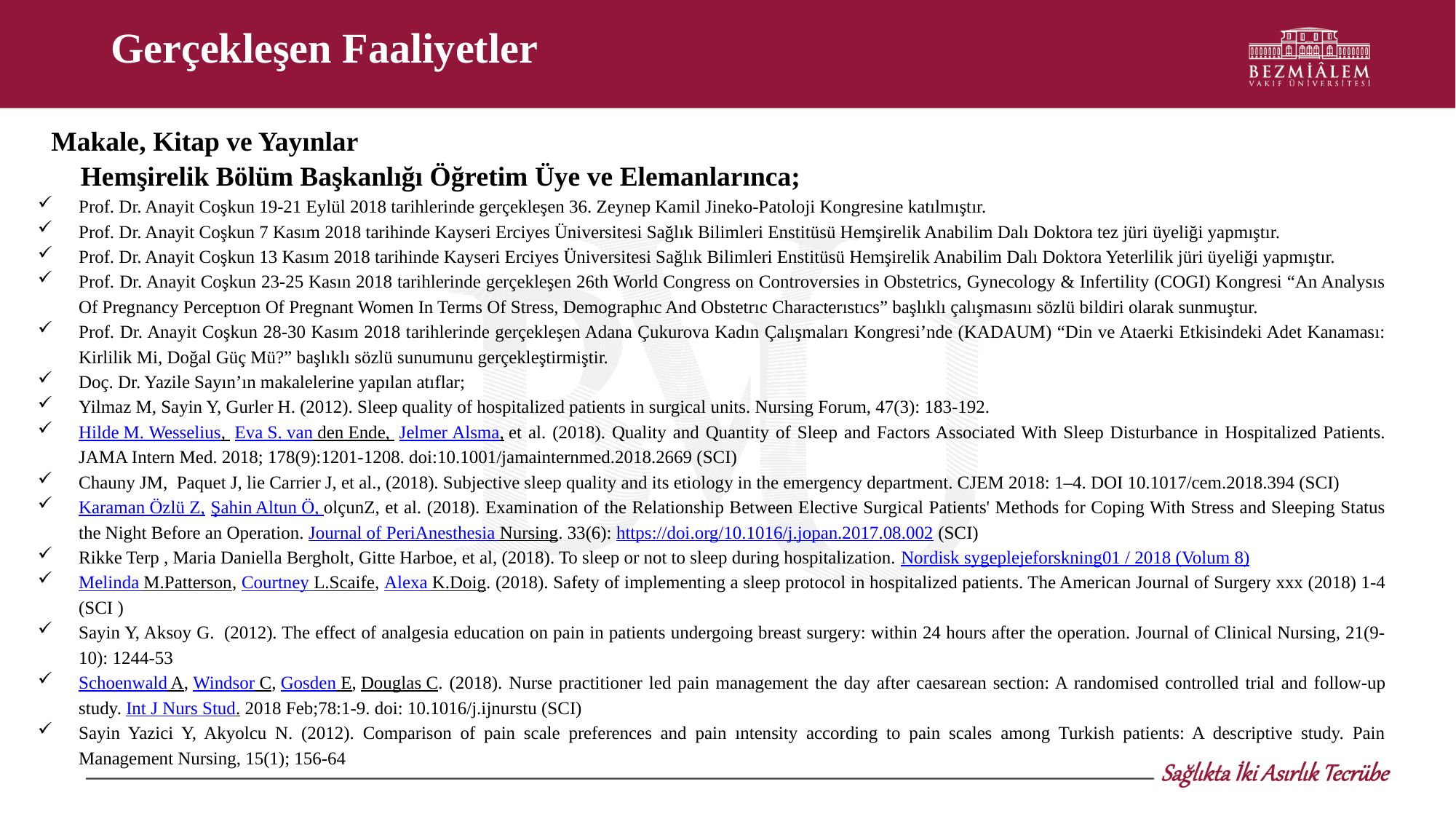

# Gerçekleşen Faaliyetler
Makale, Kitap ve Yayınlar

Hemşirelik Bölüm Başkanlığı Öğretim Üye ve Elemanlarınca;
Prof. Dr. Anayit Coşkun 19-21 Eylül 2018 tarihlerinde gerçekleşen 36. Zeynep Kamil Jineko-Patoloji Kongresine katılmıştır.
Prof. Dr. Anayit Coşkun 7 Kasım 2018 tarihinde Kayseri Erciyes Üniversitesi Sağlık Bilimleri Enstitüsü Hemşirelik Anabilim Dalı Doktora tez jüri üyeliği yapmıştır.
Prof. Dr. Anayit Coşkun 13 Kasım 2018 tarihinde Kayseri Erciyes Üniversitesi Sağlık Bilimleri Enstitüsü Hemşirelik Anabilim Dalı Doktora Yeterlilik jüri üyeliği yapmıştır.
Prof. Dr. Anayit Coşkun 23-25 Kasın 2018 tarihlerinde gerçekleşen 26th World Congress on Controversies in Obstetrics, Gynecology & Infertility (COGI) Kongresi “An Analysıs Of Pregnancy Perceptıon Of Pregnant Women In Terms Of Stress, Demographıc And Obstetrıc Characterıstıcs” başlıklı çalışmasını sözlü bildiri olarak sunmuştur.
Prof. Dr. Anayit Coşkun 28-30 Kasım 2018 tarihlerinde gerçekleşen Adana Çukurova Kadın Çalışmaları Kongresi’nde (KADAUM) “Din ve Ataerki Etkisindeki Adet Kanaması: Kirlilik Mi, Doğal Güç Mü?” başlıklı sözlü sunumunu gerçekleştirmiştir.
Doç. Dr. Yazile Sayın’ın makalelerine yapılan atıflar;
Yilmaz M, Sayin Y, Gurler H. (2012). Sleep quality of hospitalized patients in surgical units. Nursing Forum, 47(3): 183-192.
Hilde M. Wesselius,  Eva S. van den Ende,  Jelmer Alsma, et al. (2018). Quality and Quantity of Sleep and Factors Associated With Sleep Disturbance in Hospitalized Patients. JAMA Intern Med. 2018; 178(9):1201-1208. doi:10.1001/jamainternmed.2018.2669 (SCI)
Chauny JM,  Paquet J, lie Carrier J, et al., (2018). Subjective sleep quality and its etiology in the emergency department. CJEM 2018: 1–4. DOI 10.1017/cem.2018.394 (SCI)
Karaman Özlü Z, Şahin Altun Ö, olçunZ, et al. (2018). Examination of the Relationship Between Elective Surgical Patients' Methods for Coping With Stress and Sleeping Status the Night Before an Operation. Journal of PeriAnesthesia Nursing. 33(6): https://doi.org/10.1016/j.jopan.2017.08.002 (SCI)
Rikke Terp , Maria Daniella Bergholt, Gitte Harboe, et al, (2018). To sleep or not to sleep during hospitalization. Nordisk sygeplejeforskning01 / 2018 (Volum 8)
Melinda M.Patterson, Courtney L.Scaife, Alexa K.Doig. (2018). Safety of implementing a sleep protocol in hospitalized patients. The American Journal of Surgery xxx (2018) 1-4 (SCI )
Sayin Y, Aksoy G.  (2012). The effect of analgesia education on pain in patients undergoing breast surgery: within 24 hours after the operation. Journal of Clinical Nursing, 21(9-10): 1244-53
Schoenwald A, Windsor C, Gosden E, Douglas C. (2018). Nurse practitioner led pain management the day after caesarean section: A randomised controlled trial and follow-up study. Int J Nurs Stud. 2018 Feb;78:1-9. doi: 10.1016/j.ijnurstu (SCI)
Sayin Yazici Y, Akyolcu N. (2012). Comparison of pain scale preferences and pain ıntensity according to pain scales among Turkish patients: A descriptive study. Pain Management Nursing, 15(1); 156-64